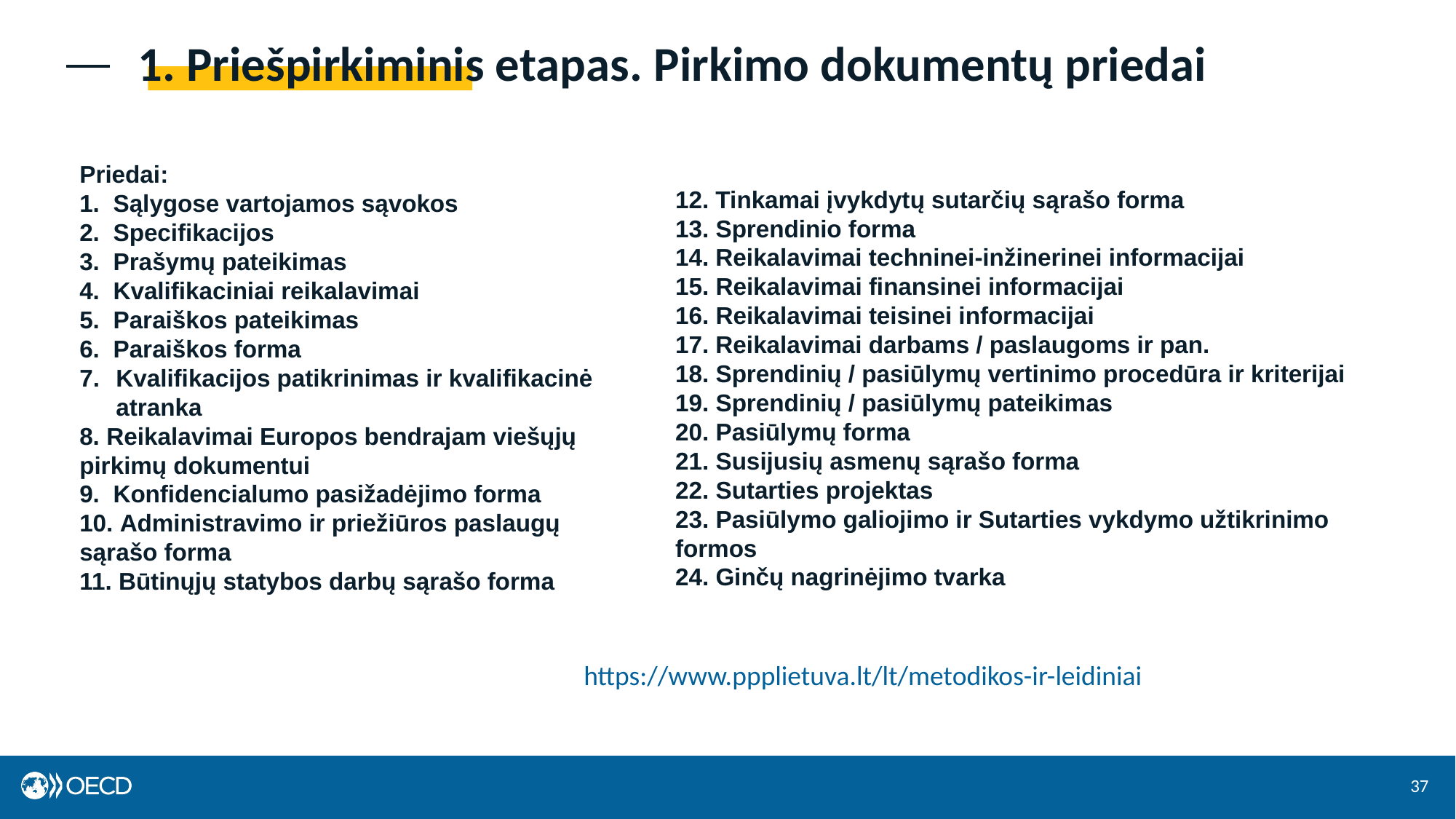

# 1. Priešpirkiminis etapas. Pirkimo dokumentų priedai

Priedai:
1.  Sąlygose vartojamos sąvokos
2.  Specifikacijos
3.  Prašymų pateikimas
4.  Kvalifikaciniai reikalavimai
5.  Paraiškos pateikimas
6.  Paraiškos forma
Kvalifikacijos patikrinimas ir kvalifikacinė atranka
8. Reikalavimai Europos bendrajam viešųjų pirkimų dokumentui
9.  Konfidencialumo pasižadėjimo forma
10. Administravimo ir priežiūros paslaugų sąrašo forma
11. Būtinųjų statybos darbų sąrašo forma

12. Tinkamai įvykdytų sutarčių sąrašo forma
13. Sprendinio forma
14. Reikalavimai techninei-inžinerinei informacijai
15. Reikalavimai finansinei informacijai
16. Reikalavimai teisinei informacijai
17. Reikalavimai darbams / paslaugoms ir pan.
18. Sprendinių / pasiūlymų vertinimo procedūra ir kriterijai
19. Sprendinių / pasiūlymų pateikimas
20. Pasiūlymų forma
21. Susijusių asmenų sąrašo forma
22. Sutarties projektas
23. Pasiūlymo galiojimo ir Sutarties vykdymo užtikrinimo formos
24. Ginčų nagrinėjimo tvarka

https://www.ppplietuva.lt/lt/metodikos-ir-leidiniai
37